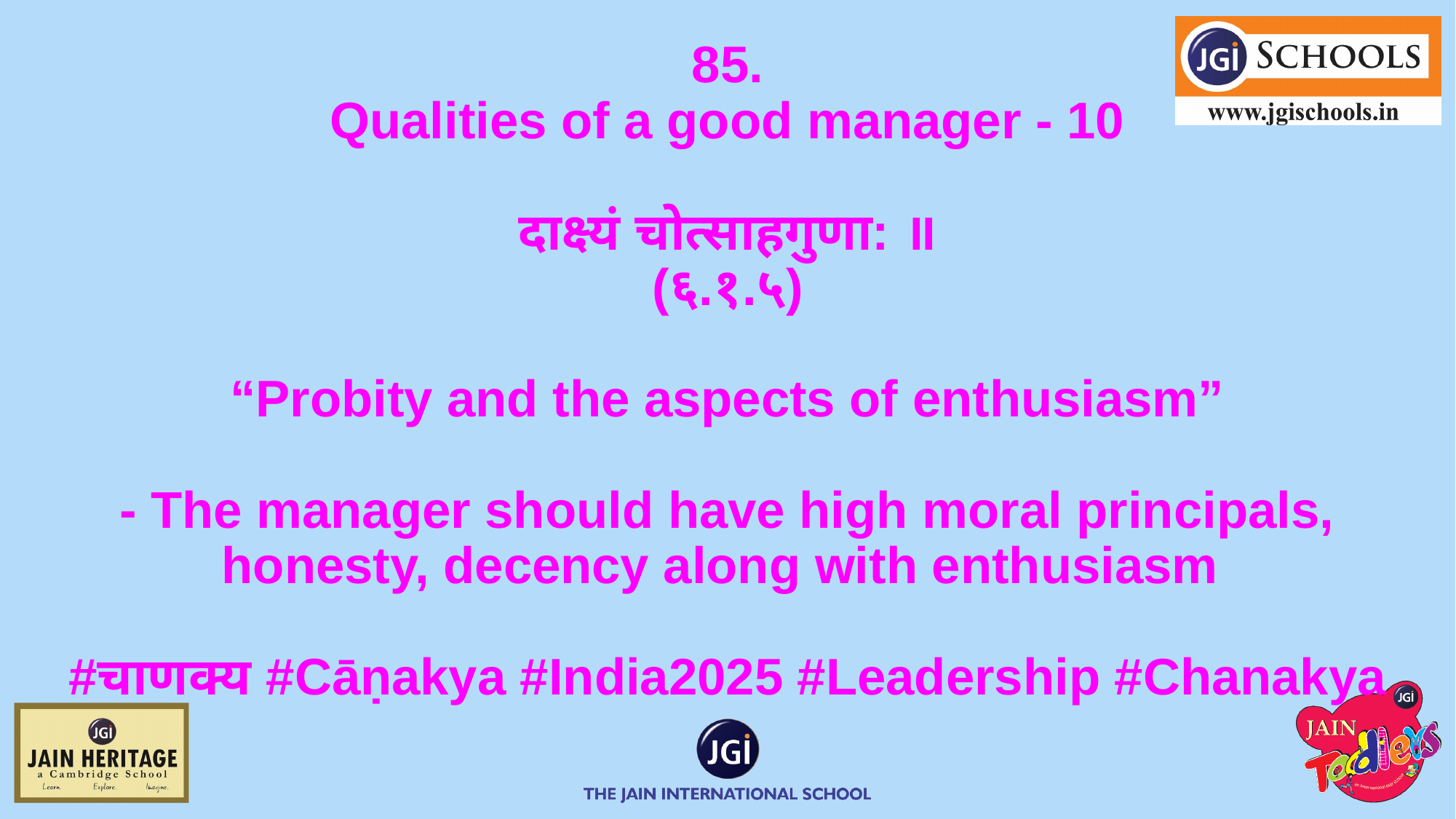

# 85.
Qualities of a good manager - 10

दाक्ष्यं चोत्साहगुणा: ॥
(६.१.५)

“Probity and the aspects of enthusiasm”

- The manager should have high moral principals, honesty, decency along with enthusiasm

#चाणक्य #Cāṇakya #India2025 #Leadership #Chanakya